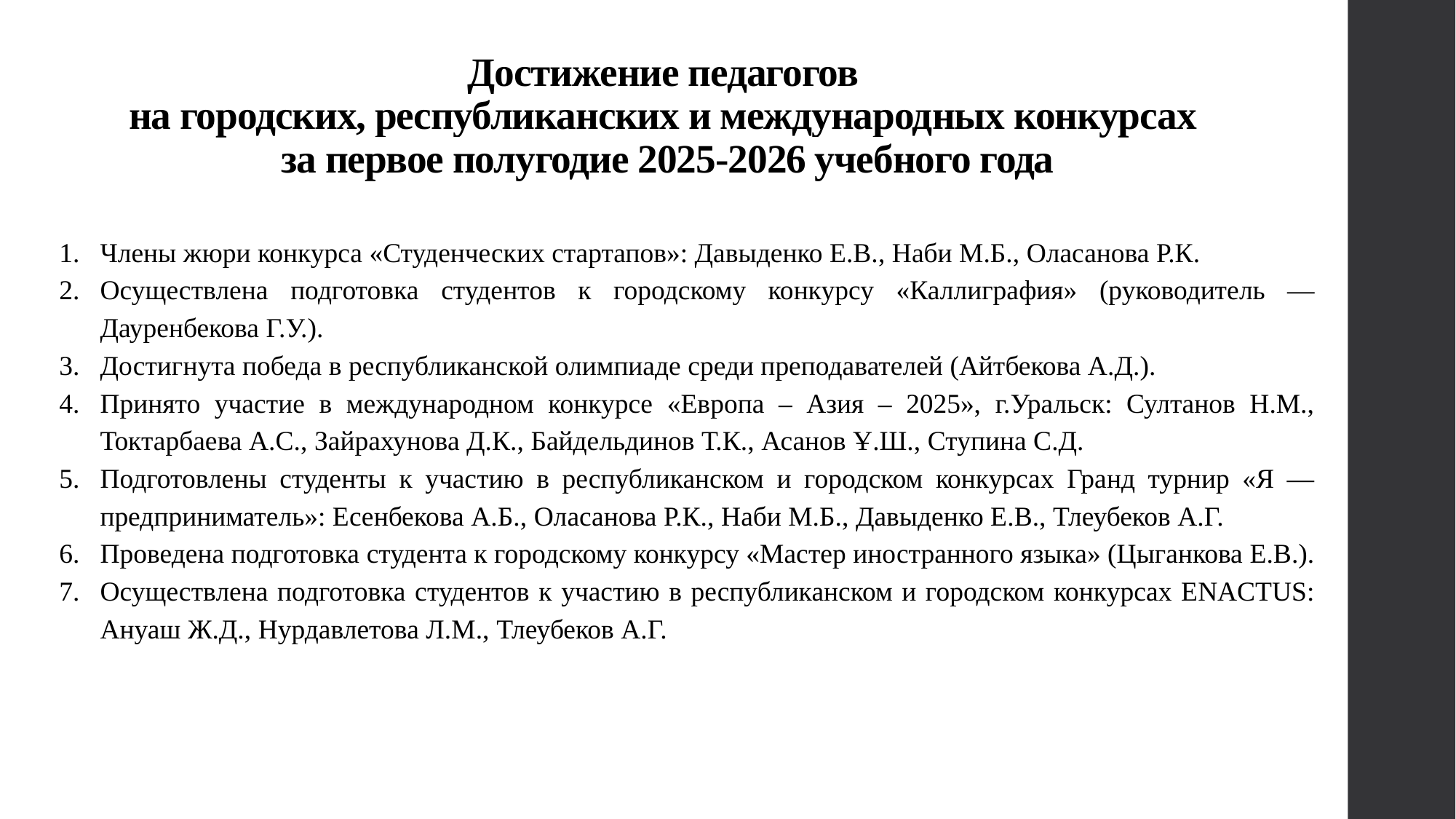

# Достижение педагогов на городских, республиканских и международных конкурсах за первое полугодие 2025-2026 учебного года

Члены жюри конкурса «Студенческих стартапов»: Давыденко Е.В., Наби М.Б., Оласанова Р.К.
Осуществлена подготовка студентов к городскому конкурсу «Каллиграфия» (руководитель — Дауренбекова Г.У.).
Достигнута победа в республиканской олимпиаде среди преподавателей (Айтбекова А.Д.).
Принято участие в международном конкурсе «Европа – Азия – 2025», г.Уральск: Султанов Н.М., Токтарбаева А.С., Зайрахунова Д.К., Байдельдинов Т.К., Асанов Ұ.Ш., Ступина С.Д.
Подготовлены студенты к участию в республиканском и городском конкурсах Гранд турнир «Я — предприниматель»: Есенбекова А.Б., Оласанова Р.К., Наби М.Б., Давыденко Е.В., Тлеубеков А.Г.
Проведена подготовка студента к городскому конкурсу «Мастер иностранного языка» (Цыганкова Е.В.).
Осуществлена подготовка студентов к участию в республиканском и городском конкурсах ENACTUS: Ануаш Ж.Д., Нурдавлетова Л.М., Тлеубеков А.Г.